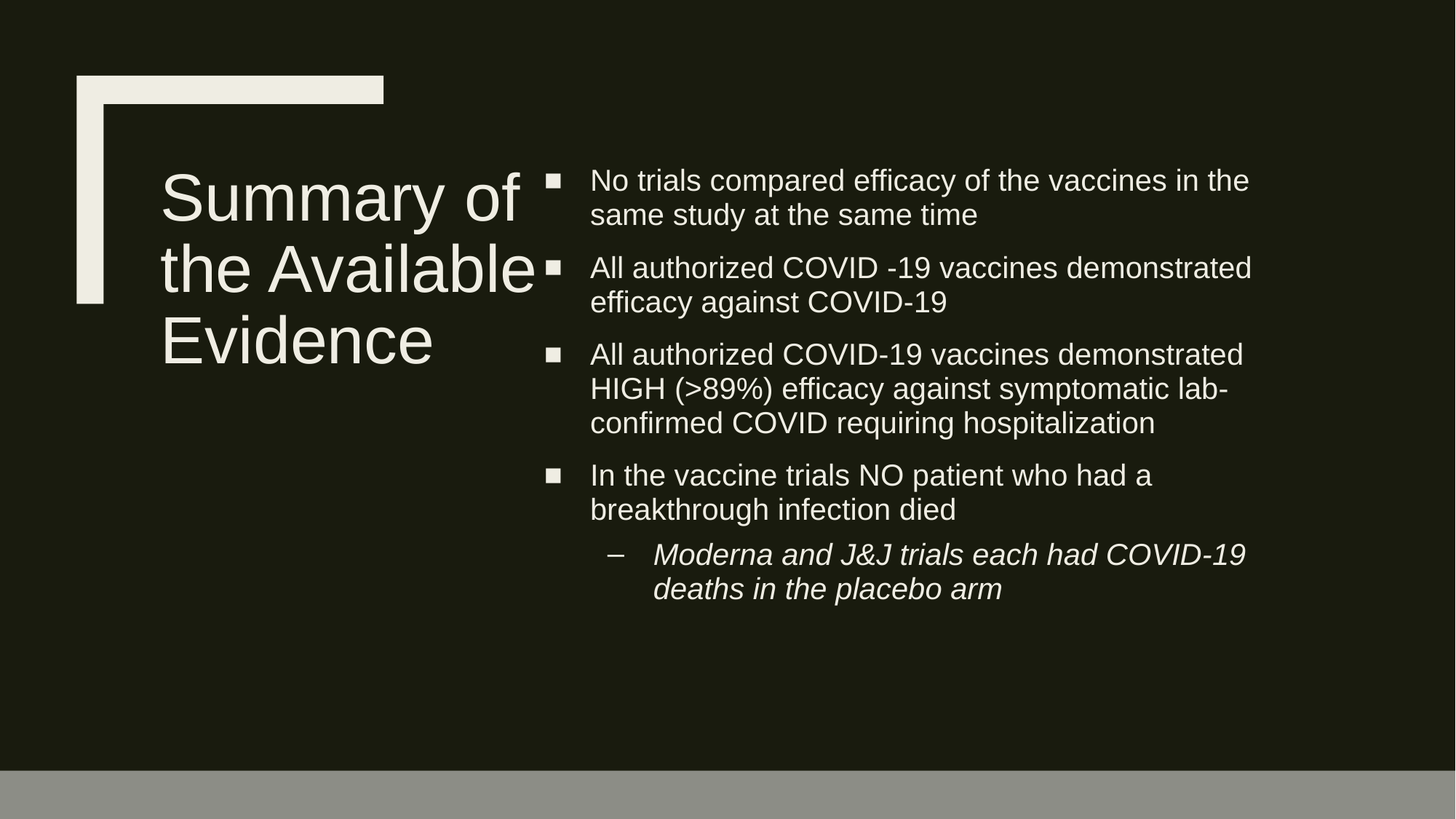

# Summary of the Available Evidence
No trials compared efficacy of the vaccines in the same study at the same time
All authorized COVID -19 vaccines demonstrated efficacy against COVID-19
All authorized COVID-19 vaccines demonstrated HIGH (>89%) efficacy against symptomatic lab-confirmed COVID requiring hospitalization
In the vaccine trials NO patient who had a breakthrough infection died
Moderna and J&J trials each had COVID-19 deaths in the placebo arm